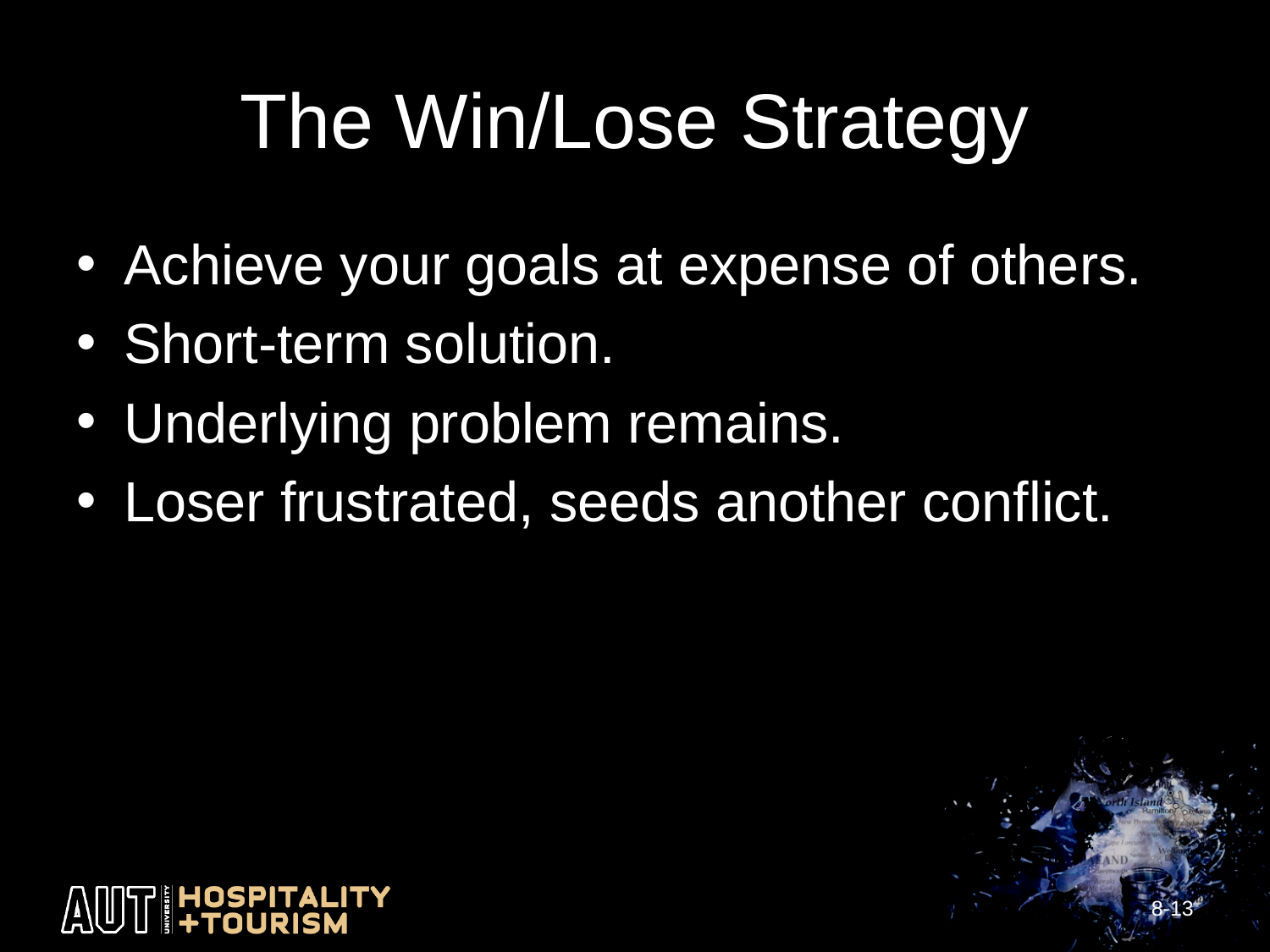

# The Win/Lose Strategy
Achieve your goals at expense of others.
Short-term solution.
Underlying problem remains.
Loser frustrated, seeds another conflict.

8-13